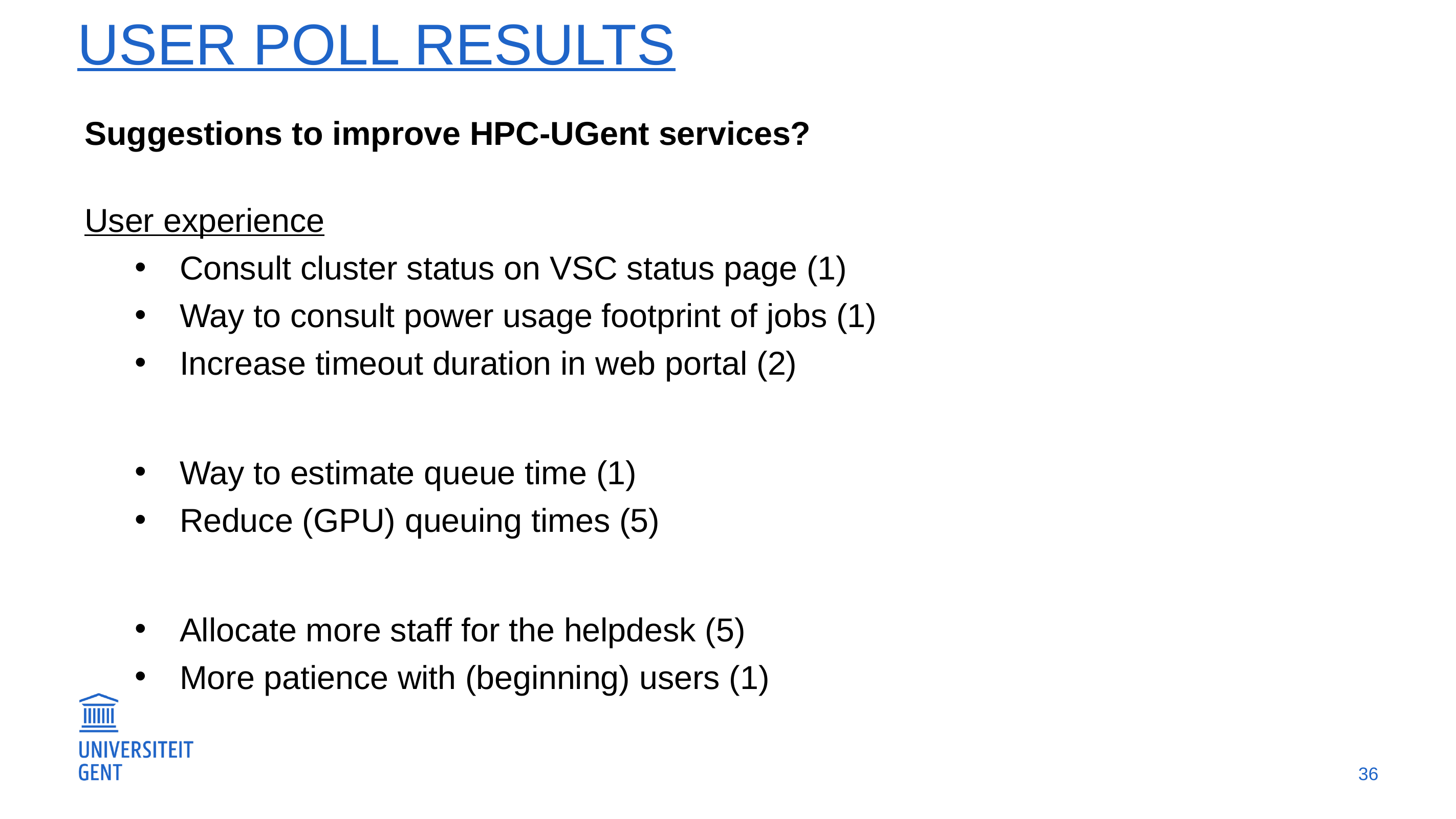

# User poll results
Suggestions to improve HPC-UGent services?
User experience
Consult cluster status on VSC status page (1)
Way to consult power usage footprint of jobs (1)
Increase timeout duration in web portal (2)

Way to estimate queue time (1)
Reduce (GPU) queuing times (5)

Allocate more staff for the helpdesk (5)
More patience with (beginning) users (1)

36